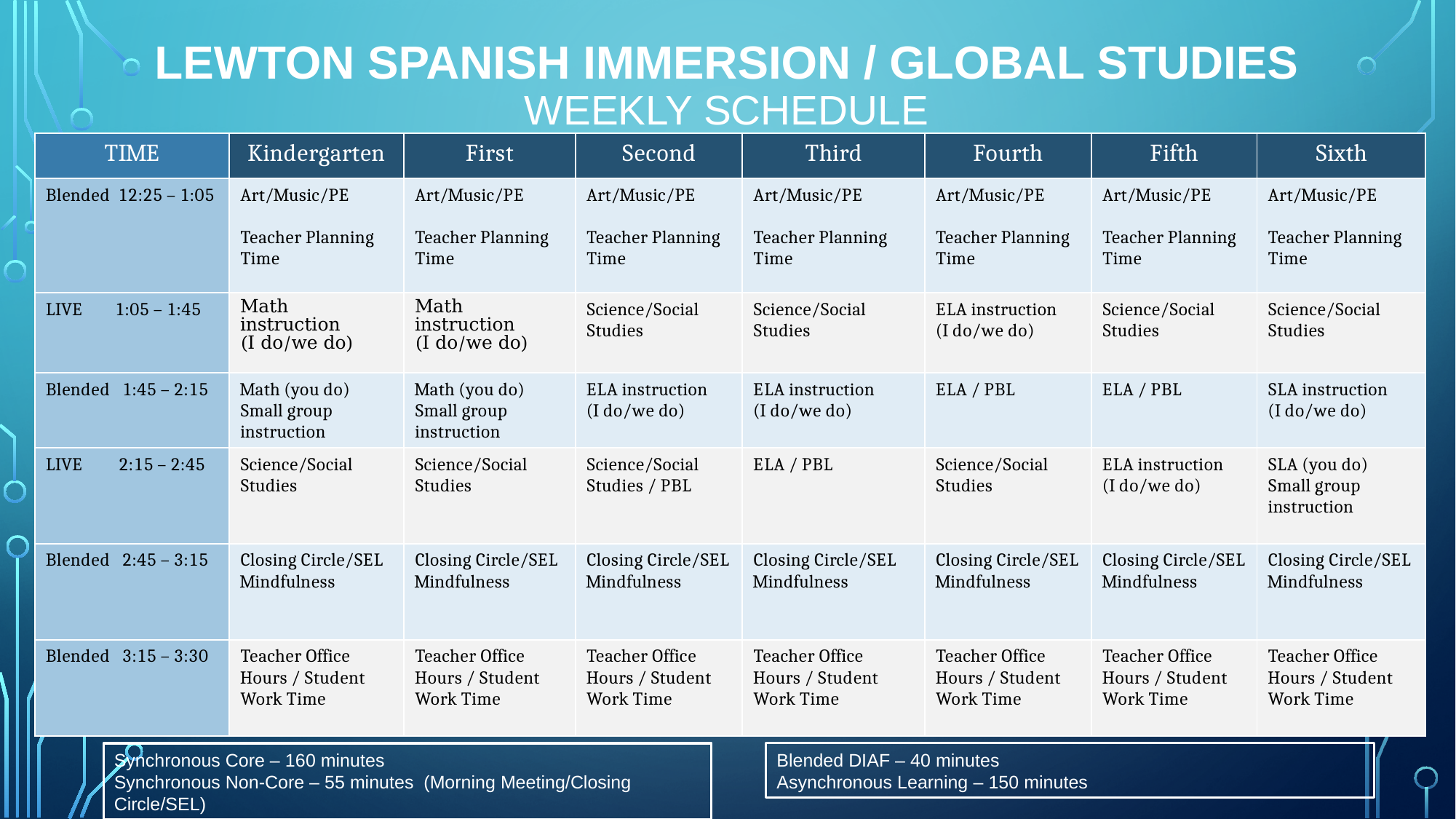

# Lewton Spanish Immersion / Global Studies Weekly schedule
| TIME | Kindergarten | First | Second | Third | Fourth | Fifth | Sixth |
| --- | --- | --- | --- | --- | --- | --- | --- |
| Blended 12:25 – 1:05 | Art/Music/PE Teacher Planning Time | Art/Music/PE Teacher Planning Time | Art/Music/PE Teacher Planning Time | Art/Music/PE Teacher Planning Time | Art/Music/PE Teacher Planning Time | Art/Music/PE Teacher Planning Time | Art/Music/PE Teacher Planning Time |
| LIVE 1:05 – 1:45 | Math instruction (I do/we do) | Math instruction (I do/we do) | Science/Social Studies | Science/Social Studies | ELA instruction (I do/we do) | Science/Social Studies | Science/Social Studies |
| Blended 1:45 – 2:15 | Math (you do) Small group instruction | Math (you do) Small group instruction | ELA instruction (I do/we do) | ELA instruction (I do/we do) | ELA / PBL | ELA / PBL | SLA instruction (I do/we do) |
| LIVE 2:15 – 2:45 | Science/Social Studies | Science/Social Studies | Science/Social Studies / PBL | ELA / PBL | Science/Social Studies | ELA instruction (I do/we do) | SLA (you do) Small group instruction |
| Blended 2:45 – 3:15 | Closing Circle/SEL Mindfulness | Closing Circle/SEL Mindfulness | Closing Circle/SEL Mindfulness | Closing Circle/SEL Mindfulness | Closing Circle/SEL Mindfulness | Closing Circle/SEL Mindfulness | Closing Circle/SEL Mindfulness |
| Blended 3:15 – 3:30 | Teacher Office Hours / Student Work Time | Teacher Office Hours / Student Work Time | Teacher Office Hours / Student Work Time | Teacher Office Hours / Student Work Time | Teacher Office Hours / Student Work Time | Teacher Office Hours / Student Work Time | Teacher Office Hours / Student Work Time |
Synchronous Core – 160 minutes
Synchronous Non-Core – 55 minutes  (Morning Meeting/Closing Circle/SEL)
Blended DIAF – 40 minutes
Asynchronous Learning – 150 minutes